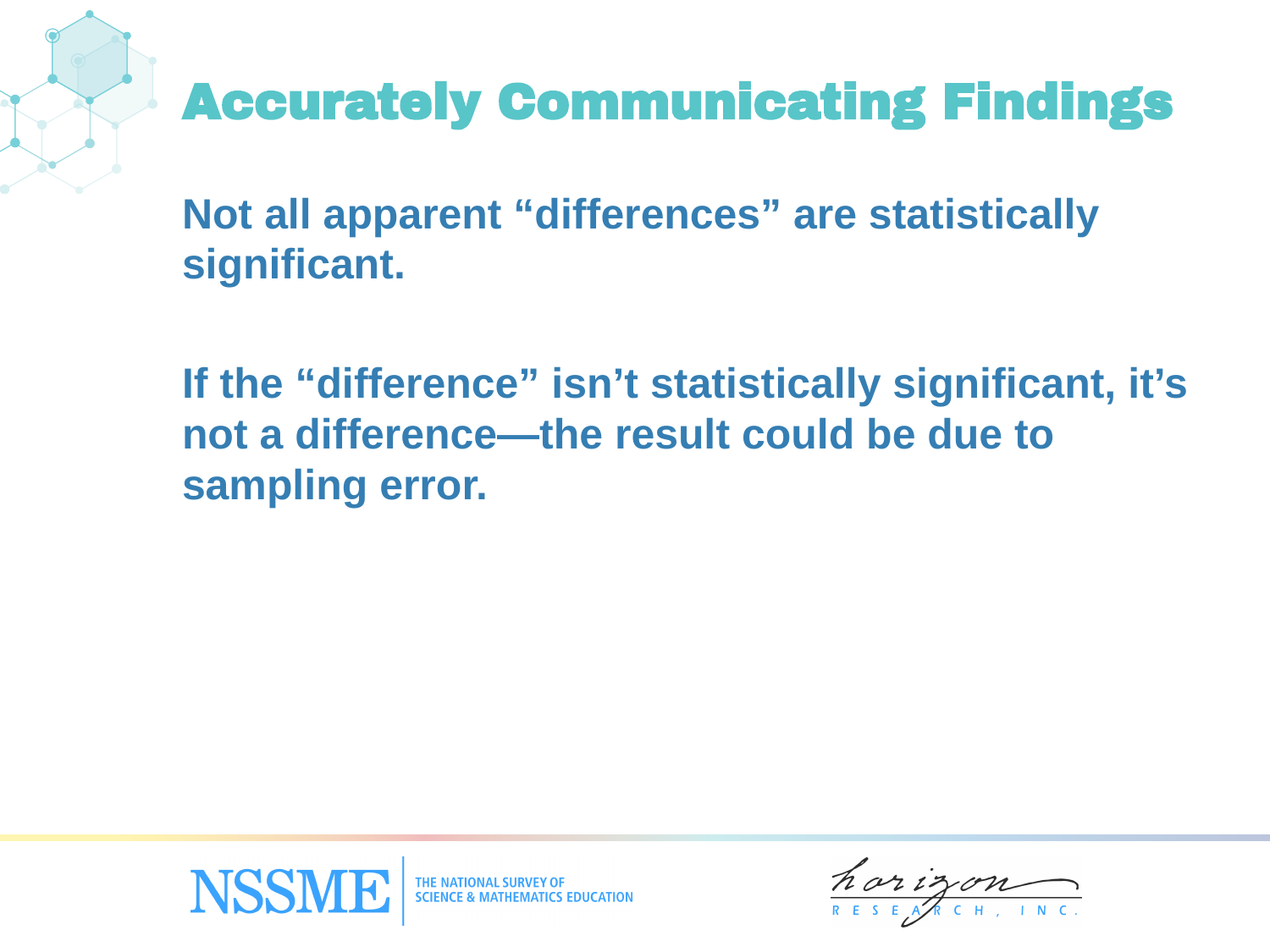

# Accurately Communicating Findings
Not all apparent “differences” are statistically significant.

If the “difference” isn’t statistically significant, it’s not a difference—the result could be due to sampling error.